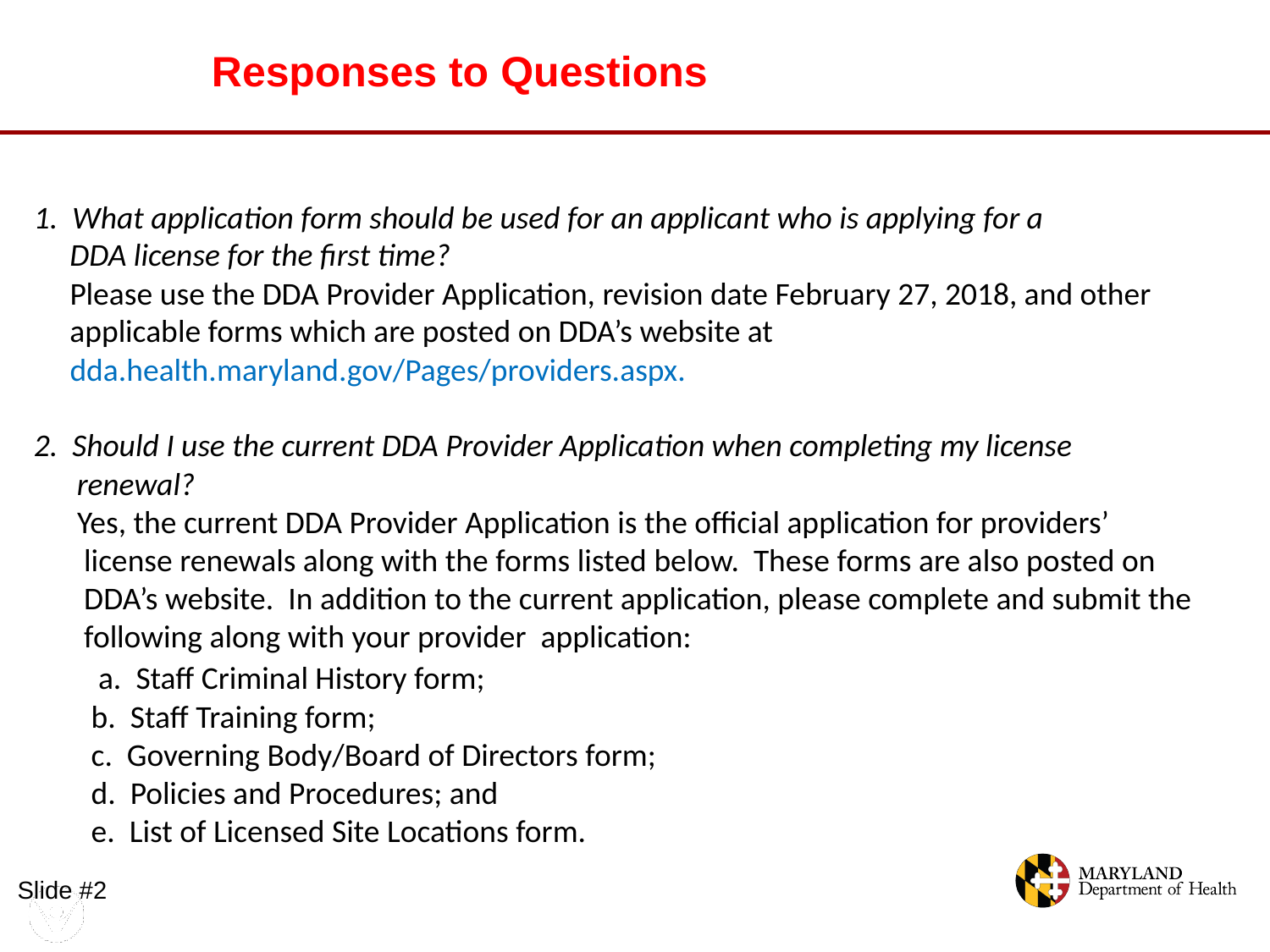

# Responses to Questions 1.  What application form should be used for an applicant who is applying for a DDA license for the first time? Please use the DDA Provider Application, revision date February 27, 2018, and other applicable forms which are posted on DDA’s website at dda.health.maryland.gov/Pages/providers.aspx. 2.  Should I use the current DDA Provider Application when completing my license renewal? Yes, the current DDA Provider Application is the official application for providers’ license renewals along with the forms listed below.  These forms are also posted on DDA’s website.  In addition to the current application, please complete and submit the following along with your provider  application: a.  Staff Criminal History form; b.  Staff Training form; c.  Governing Body/Board of Directors form; d.  Policies and Procedures; and e.  List of Licensed Site Locations form.
Slide #2